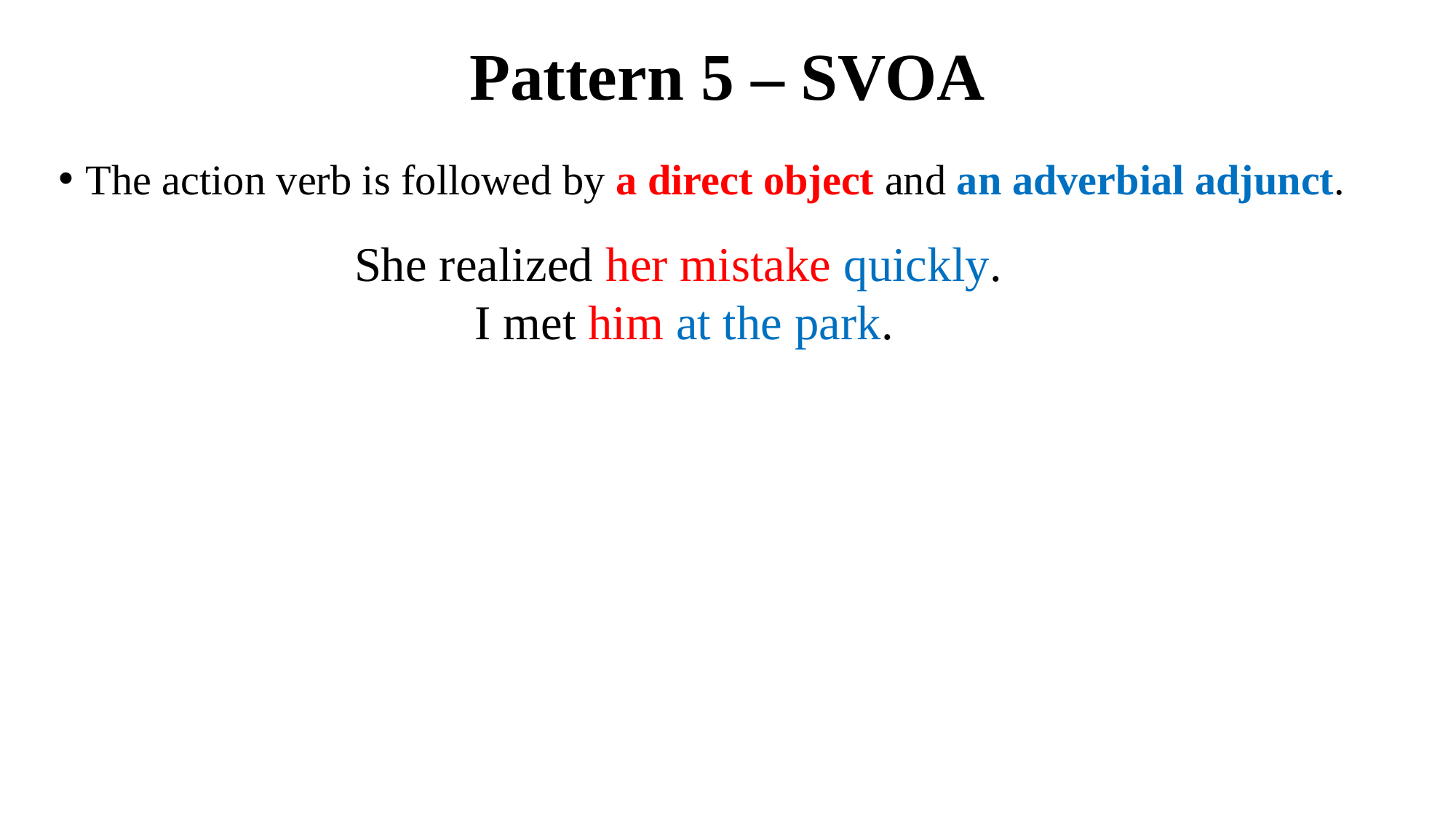

# Pattern 5 – SVOA
The action verb is followed by a direct object and an adverbial adjunct.

She realized her mistake quickly.
I met him at the park.